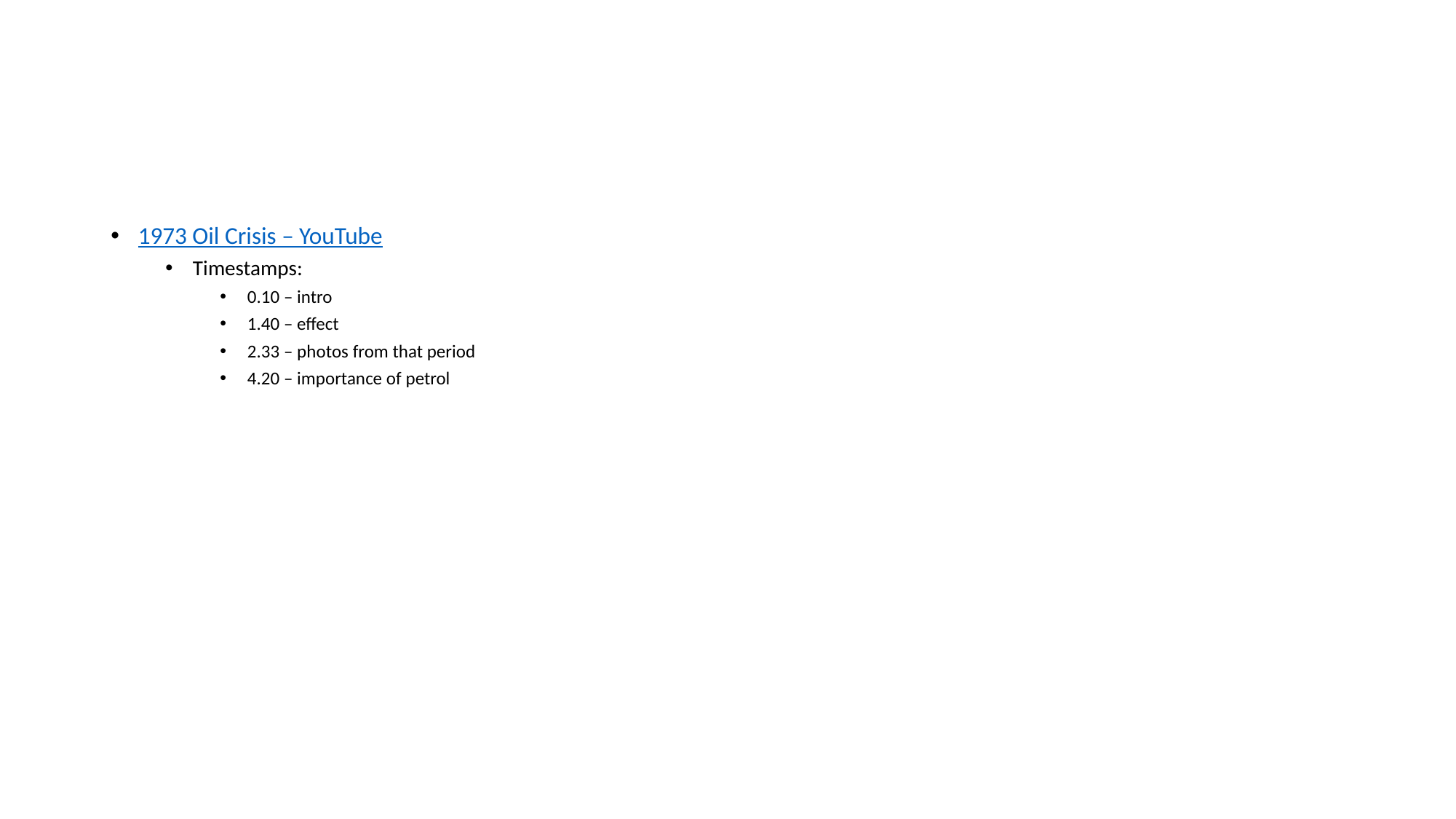

#
1973 Oil Crisis – YouTube
Timestamps:
0.10 – intro
1.40 – effect
2.33 – photos from that period
4.20 – importance of petrol